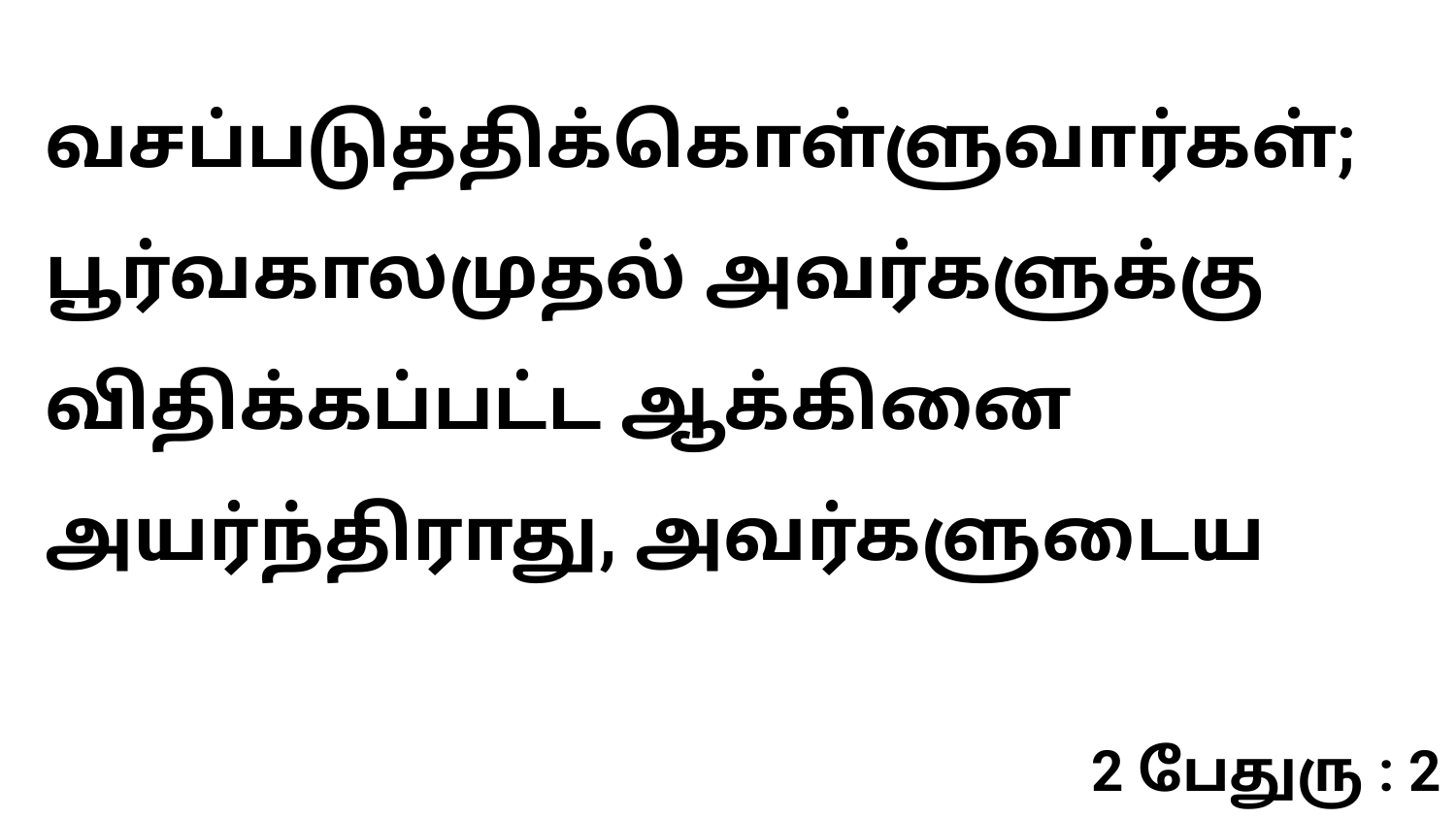

வசப்படுத்திக்கொள்ளுவார்கள்; பூர்வகாலமுதல் அவர்களுக்கு விதிக்கப்பட்ட ஆக்கினை அயர்ந்திராது, அவர்களுடைய
2 பேதுரு : 2